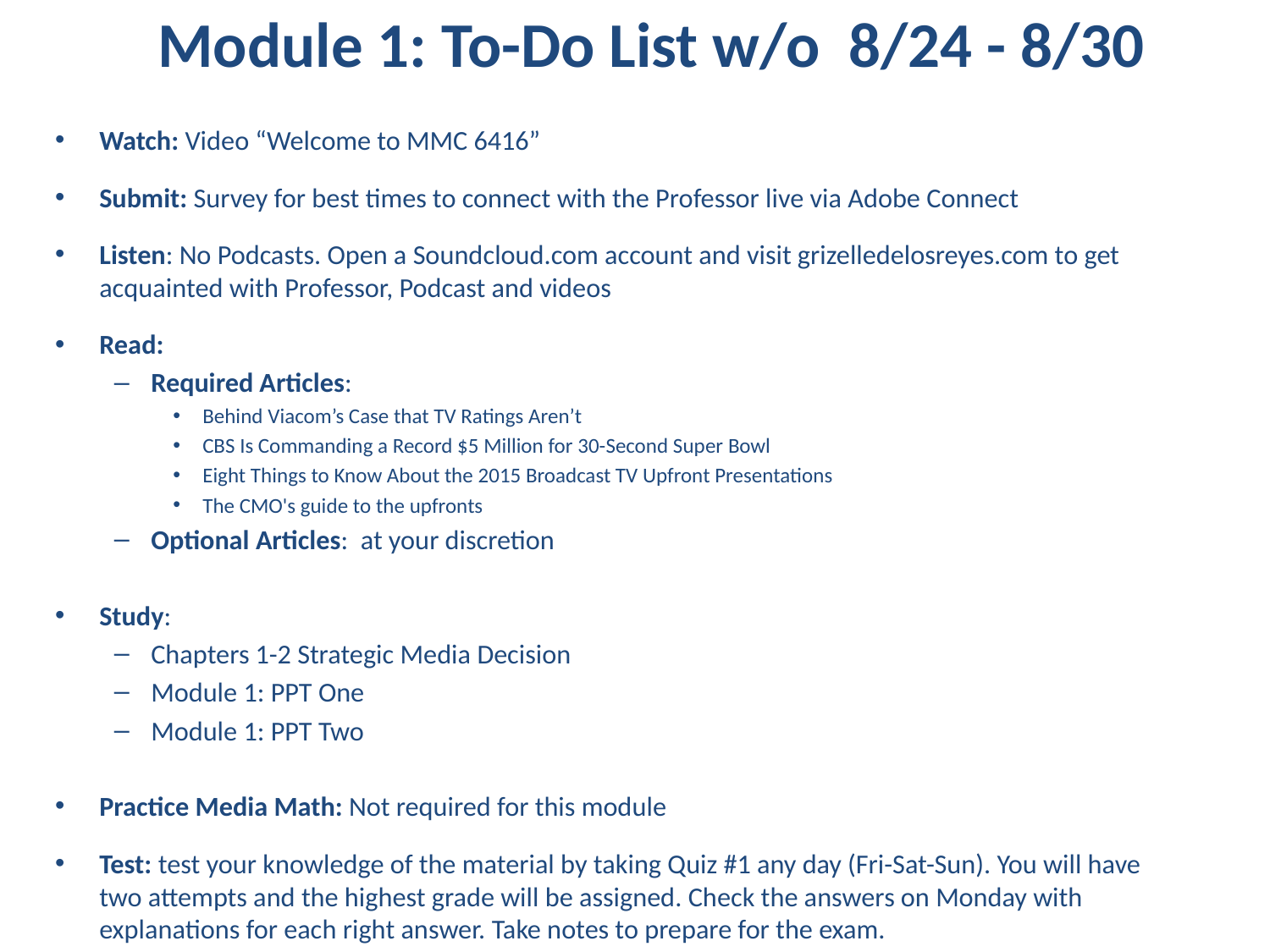

# Module 1: To-Do List w/o  8/24 - 8/30
Watch: Video “Welcome to MMC 6416”

Submit: Survey for best times to connect with the Professor live via Adobe Connect

Listen: No Podcasts. Open a Soundcloud.com account and visit grizelledelosreyes.com to get acquainted with Professor, Podcast and videos

Read:
Required Articles:
Behind Viacom’s Case that TV Ratings Aren’t
CBS Is Commanding a Record $5 Million for 30-Second Super Bowl
Eight Things to Know About the 2015 Broadcast TV Upfront Presentations
The CMO's guide to the upfronts
Optional Articles:  at your discretion

Study:
Chapters 1-2 Strategic Media Decision
Module 1: PPT One
Module 1: PPT Two

Practice Media Math: Not required for this module

Test: test your knowledge of the material by taking Quiz #1 any day (Fri-Sat-Sun). You will have two attempts and the highest grade will be assigned. Check the answers on Monday with explanations for each right answer. Take notes to prepare for the exam.